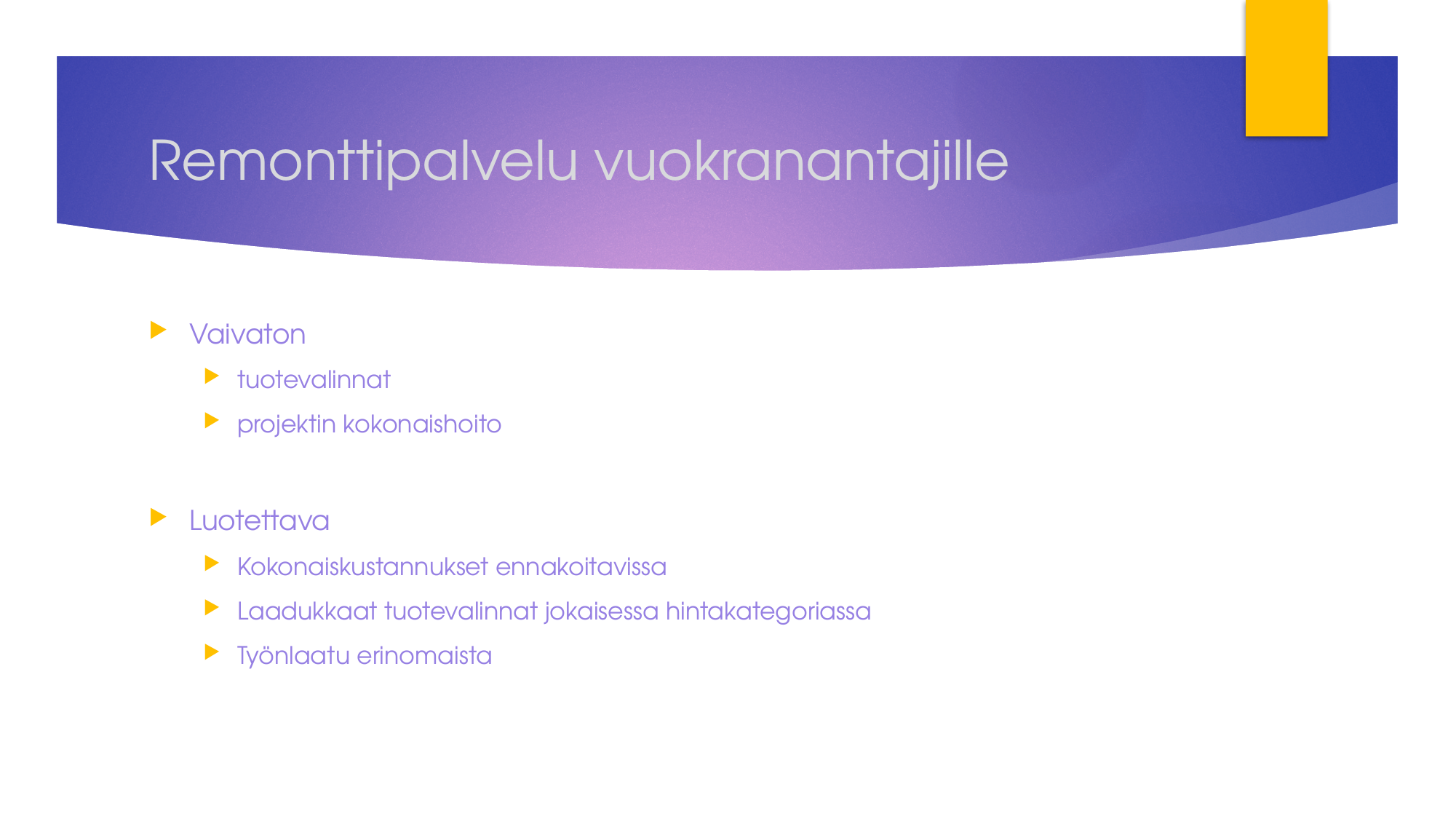

# Remonttipalvelu vuokranantajille
Vaivaton
tuotevalinnat
projektin kokonaishoito

Luotettava
Kokonaiskustannukset ennakoitavissa
Laadukkaat tuotevalinnat jokaisessa hintakategoriassa
Työnlaatu erinomaista